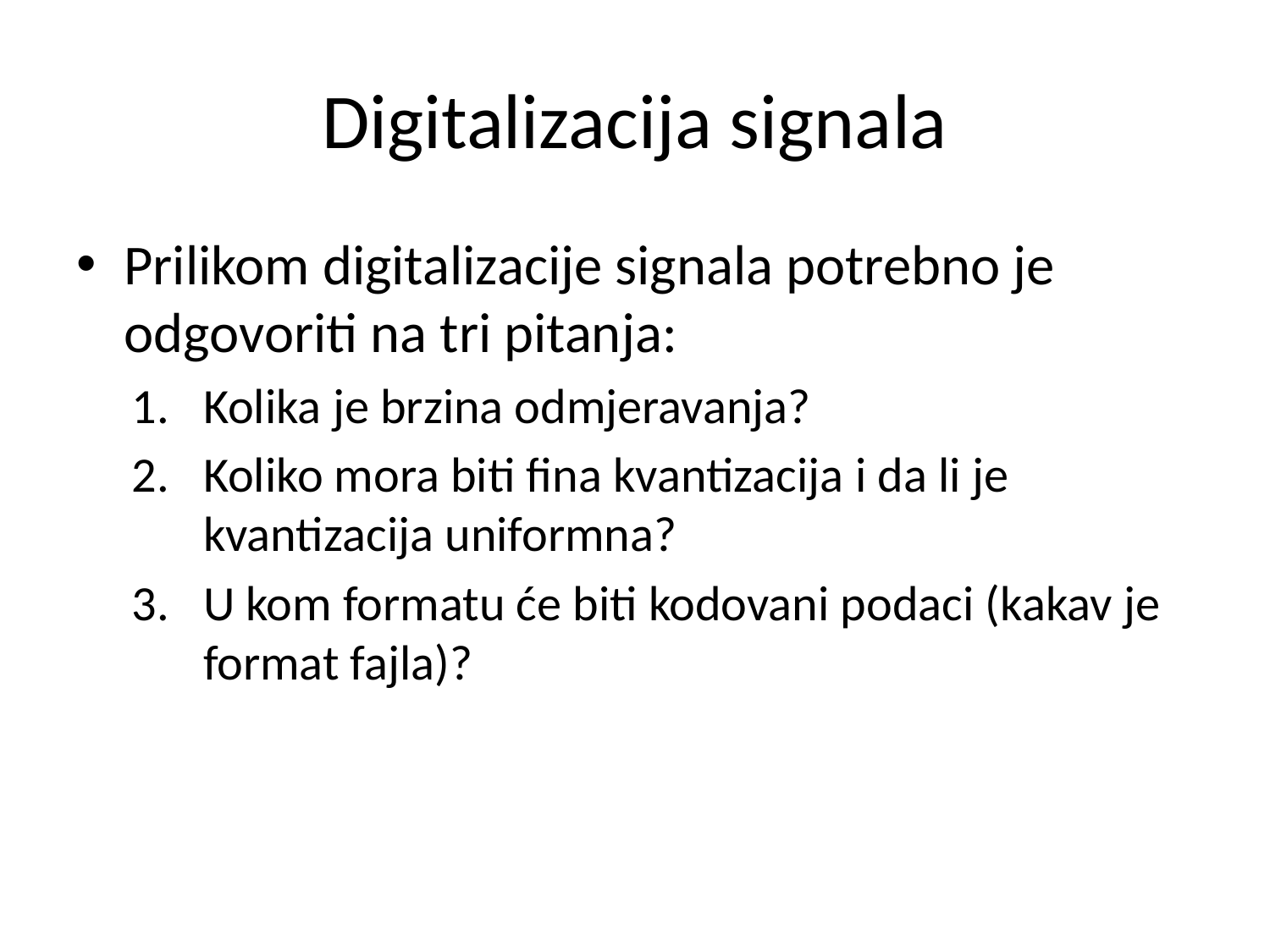

# Digitalizacija signala
Prilikom digitalizacije signala potrebno je odgovoriti na tri pitanja:
Kolika je brzina odmjeravanja?
Koliko mora biti fina kvantizacija i da li je kvantizacija uniformna?
U kom formatu će biti kodovani podaci (kakav je format fajla)?